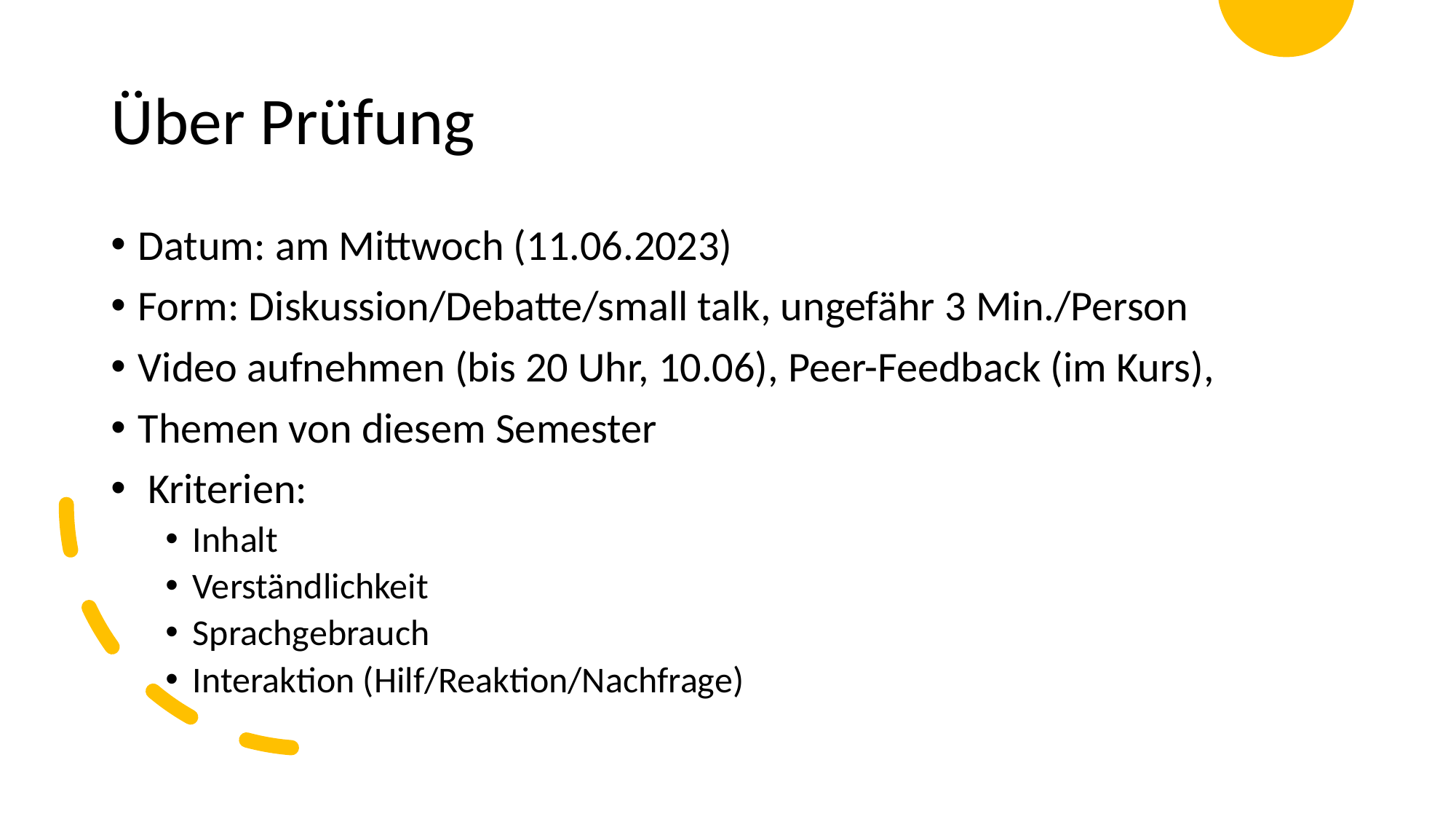

# Über Prüfung
Datum: am Mittwoch (11.06.2023)
Form: Diskussion/Debatte/small talk, ungefähr 3 Min./Person
Video aufnehmen (bis 20 Uhr, 10.06), Peer-Feedback (im Kurs),
Themen von diesem Semester
 Kriterien:
Inhalt
Verständlichkeit
Sprachgebrauch
Interaktion (Hilf/Reaktion/Nachfrage)